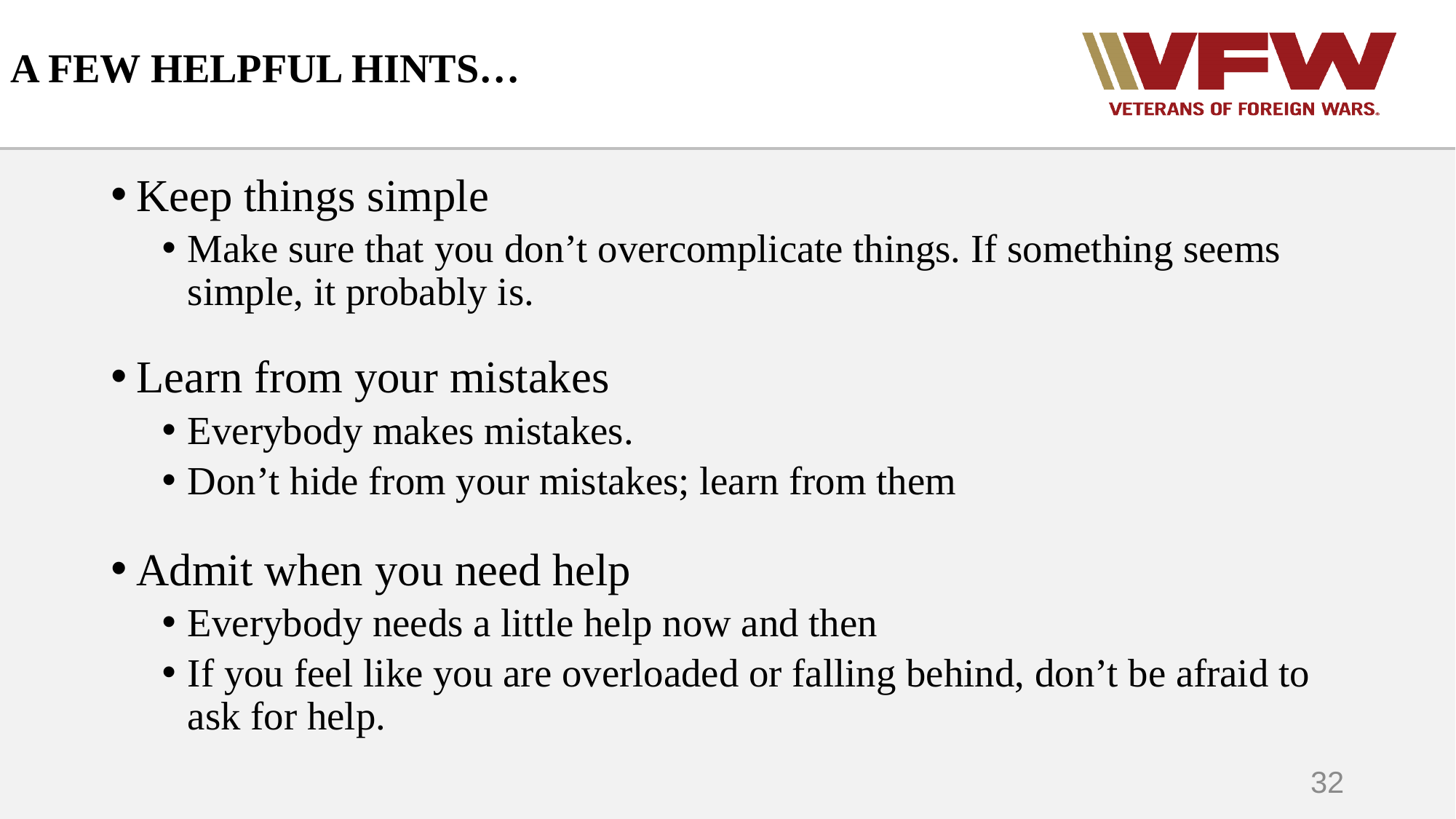

# A FEW HELPFUL HINTS…
Keep things simple
Make sure that you don’t overcomplicate things. If something seems simple, it probably is.

Learn from your mistakes
Everybody makes mistakes.
Don’t hide from your mistakes; learn from them

Admit when you need help
Everybody needs a little help now and then
If you feel like you are overloaded or falling behind, don’t be afraid to ask for help.

32